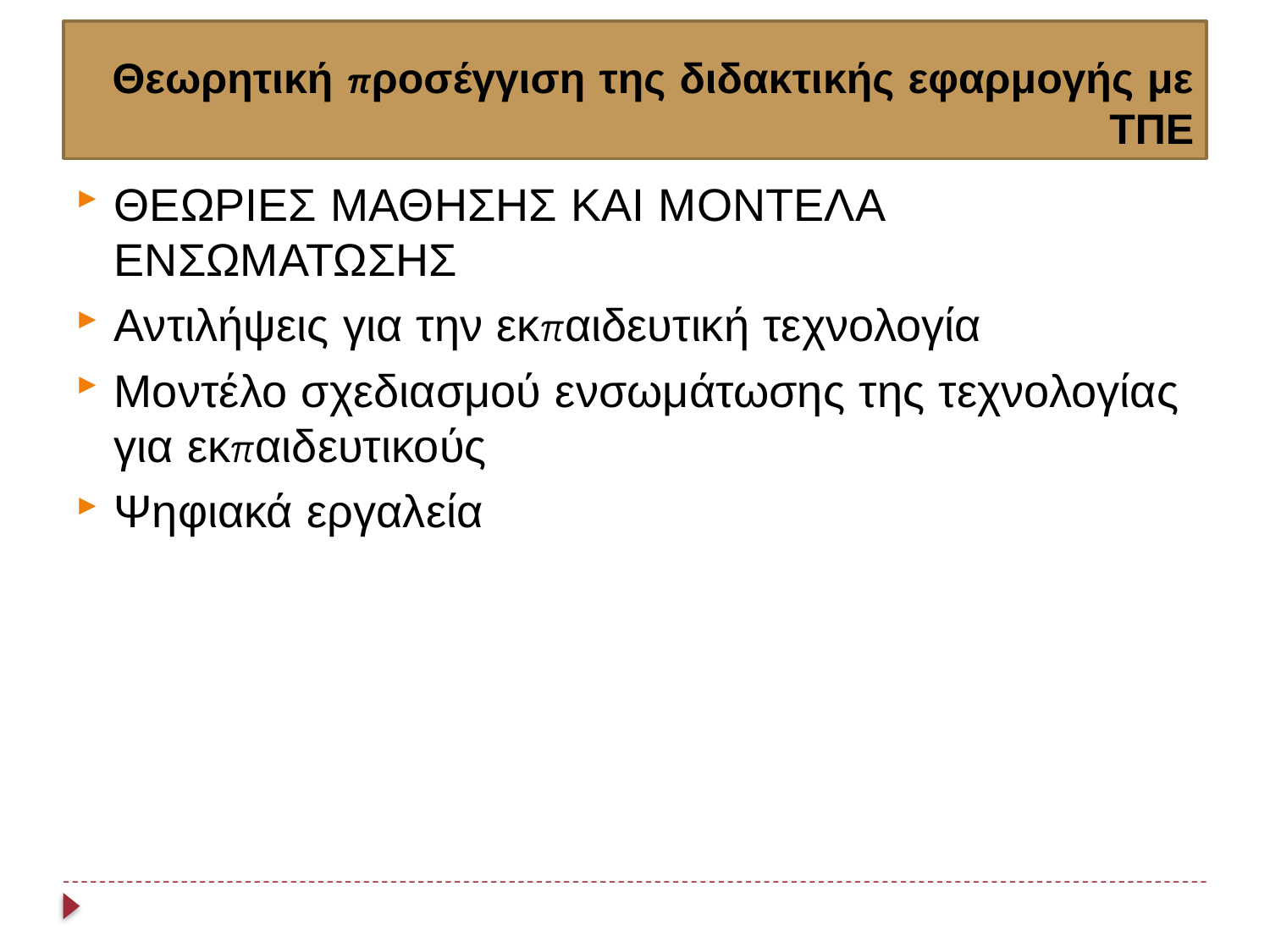

# Θεωρητική προσέγγιση της διδακτικής εφαρμογής με ΤΠΕ
ΘΕΩΡΙΕΣ ΜΑΘΗΣΗΣ ΚΑΙ ΜΟΝΤΕΛΑ ΕΝΣΩΜΑΤΩΣΗΣ
Αντιλήψεις για την εκπαιδευτική τεχνολογία
Μοντέλο σχεδιασμού ενσωμάτωσης της τεχνολογίας για εκπαιδευτικούς
Ψηφιακά εργαλεία